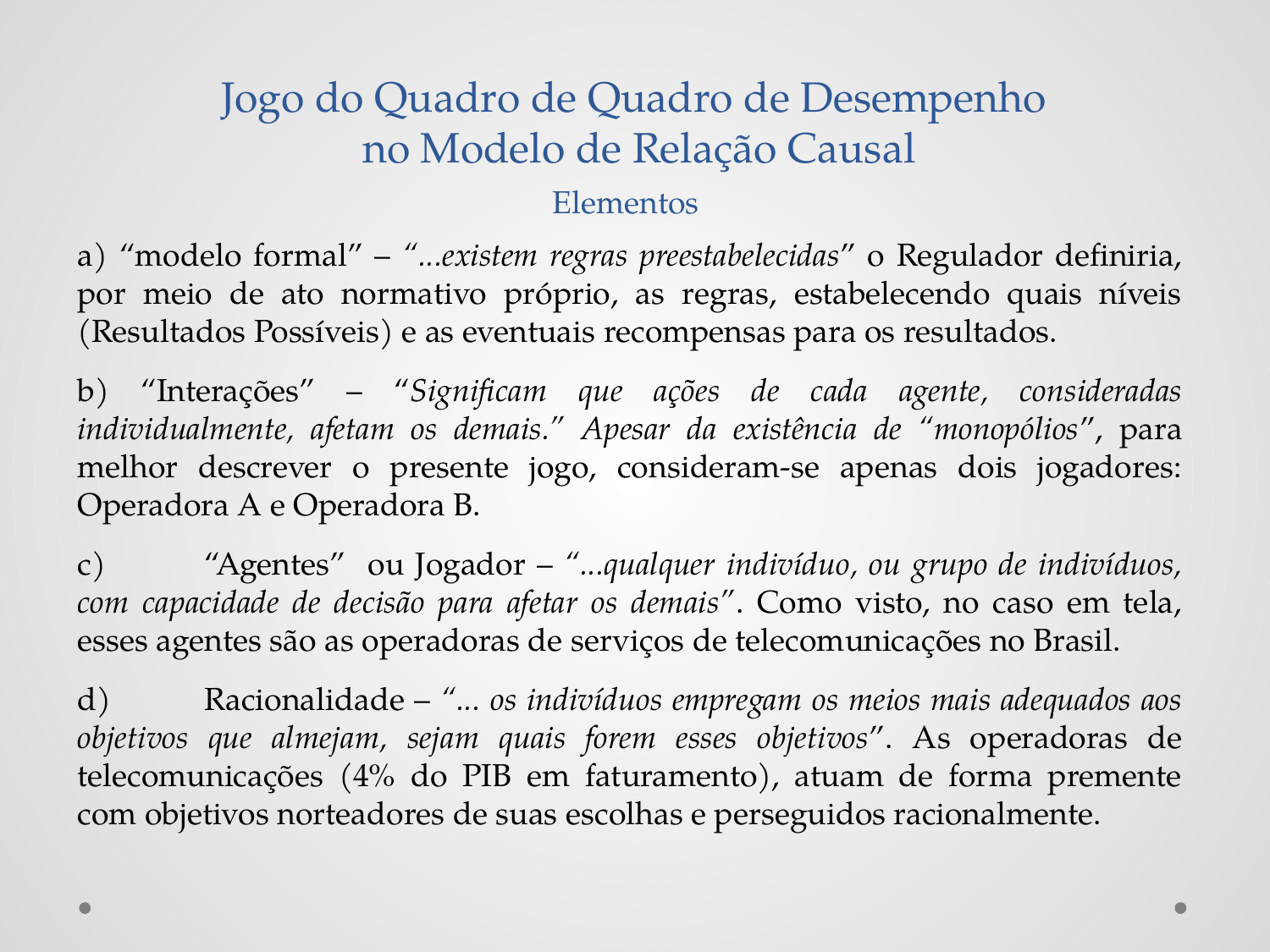

# Jogo do Quadro de Quadro de Desempenho no Modelo de Relação Causal
Elementos
a) “modelo formal” – “...existem regras preestabelecidas” o Regulador definiria, por meio de ato normativo próprio, as regras, estabelecendo quais níveis (Resultados Possíveis) e as eventuais recompensas para os resultados.
b) “Interações” – “Significam que ações de cada agente, consideradas individualmente, afetam os demais.” Apesar da existência de “monopólios”, para melhor descrever o presente jogo, consideram-se apenas dois jogadores: Operadora A e Operadora B.
c)	“Agentes”  ou Jogador – “...qualquer indivíduo, ou grupo de indivíduos, com capacidade de decisão para afetar os demais”. Como visto, no caso em tela, esses agentes são as operadoras de serviços de telecomunicações no Brasil.
d)	Racionalidade – “... os indivíduos empregam os meios mais adequados aos objetivos que almejam, sejam quais forem esses objetivos”. As operadoras de telecomunicações (4% do PIB em faturamento), atuam de forma premente com objetivos norteadores de suas escolhas e perseguidos racionalmente.
|  |  |
| --- | --- |
|  |  |
|  |  |